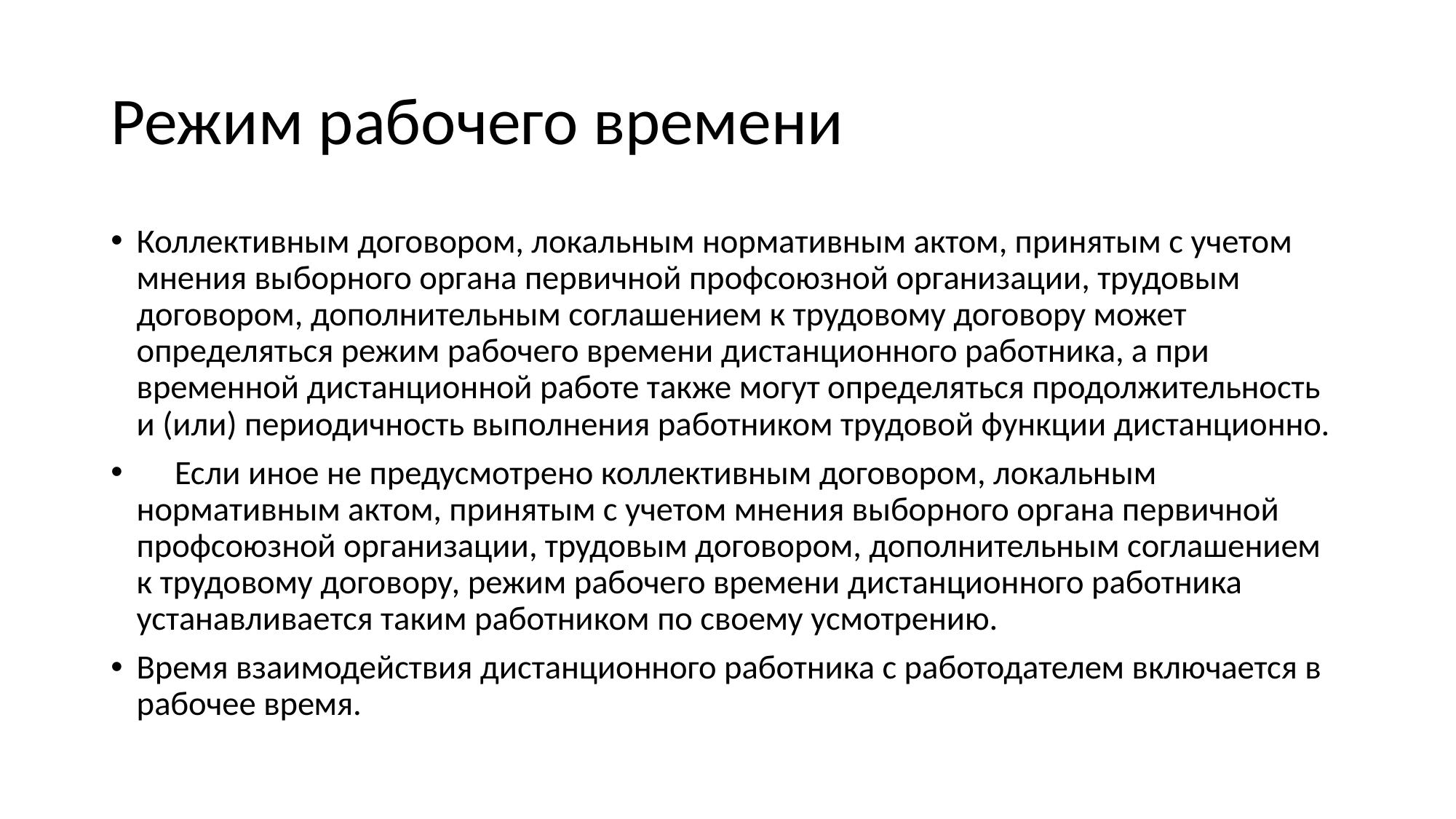

# Режим рабочего времени
Коллективным договором, локальным нормативным актом, принятым с учетом мнения выборного органа первичной профсоюзной организации, трудовым договором, дополнительным соглашением к трудовому договору может определяться режим рабочего времени дистанционного работника, а при временной дистанционной работе также могут определяться продолжительность и (или) периодичность выполнения работником трудовой функции дистанционно.
     Если иное не предусмотрено коллективным договором, локальным нормативным актом, принятым с учетом мнения выборного органа первичной профсоюзной организации, трудовым договором, дополнительным соглашением к трудовому договору, режим рабочего времени дистанционного работника устанавливается таким работником по своему усмотрению.
Время взаимодействия дистанционного работника с работодателем включается в рабочее время.